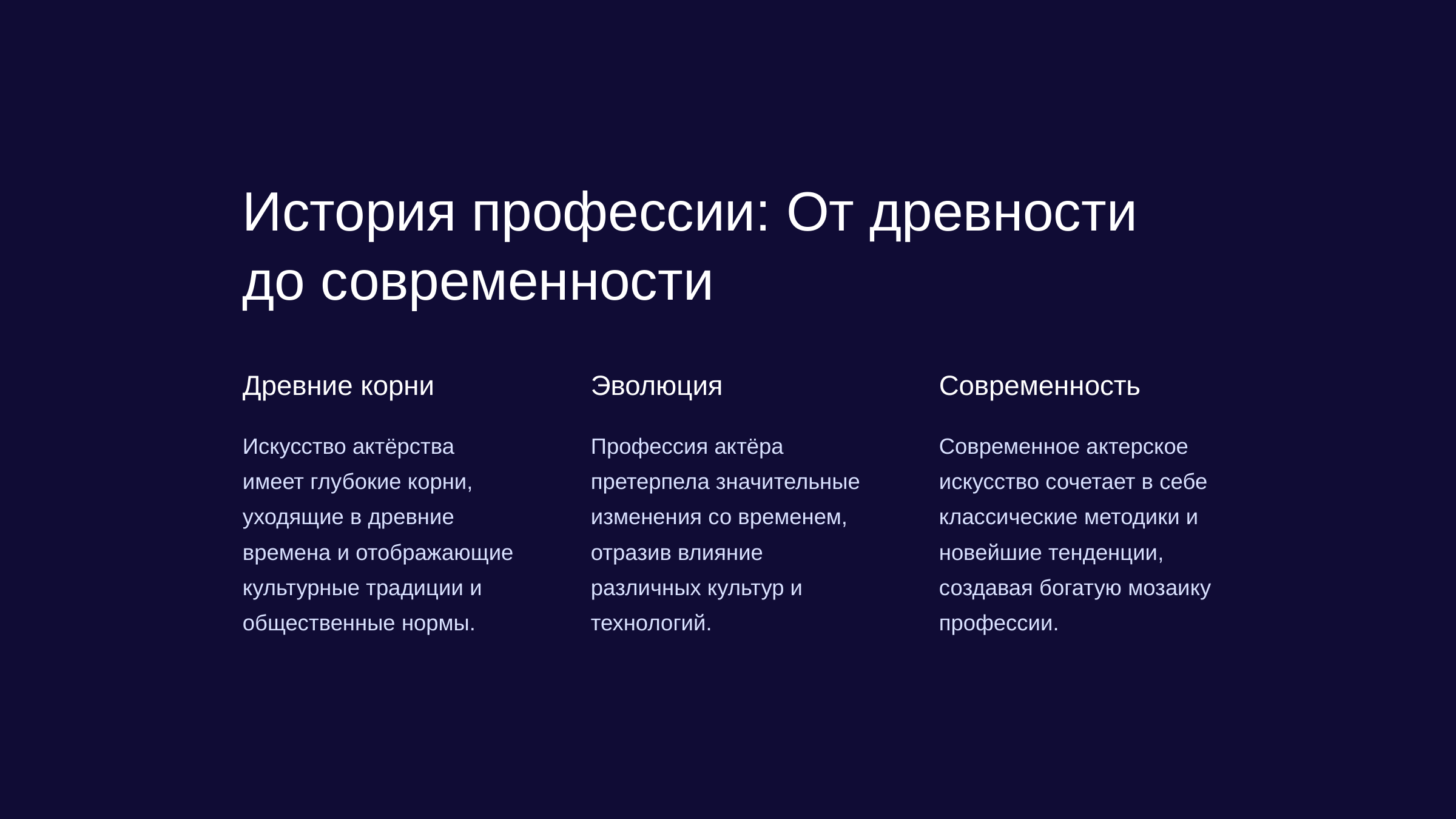

newUROKI.net
История профессии: От древности до современности
Древние корни
Эволюция
Современность
Искусство актёрства имеет глубокие корни, уходящие в древние времена и отображающие культурные традиции и общественные нормы.
Профессия актёра претерпела значительные изменения со временем, отразив влияние различных культур и технологий.
Современное актерское искусство сочетает в себе классические методики и новейшие тенденции, создавая богатую мозаику профессии.